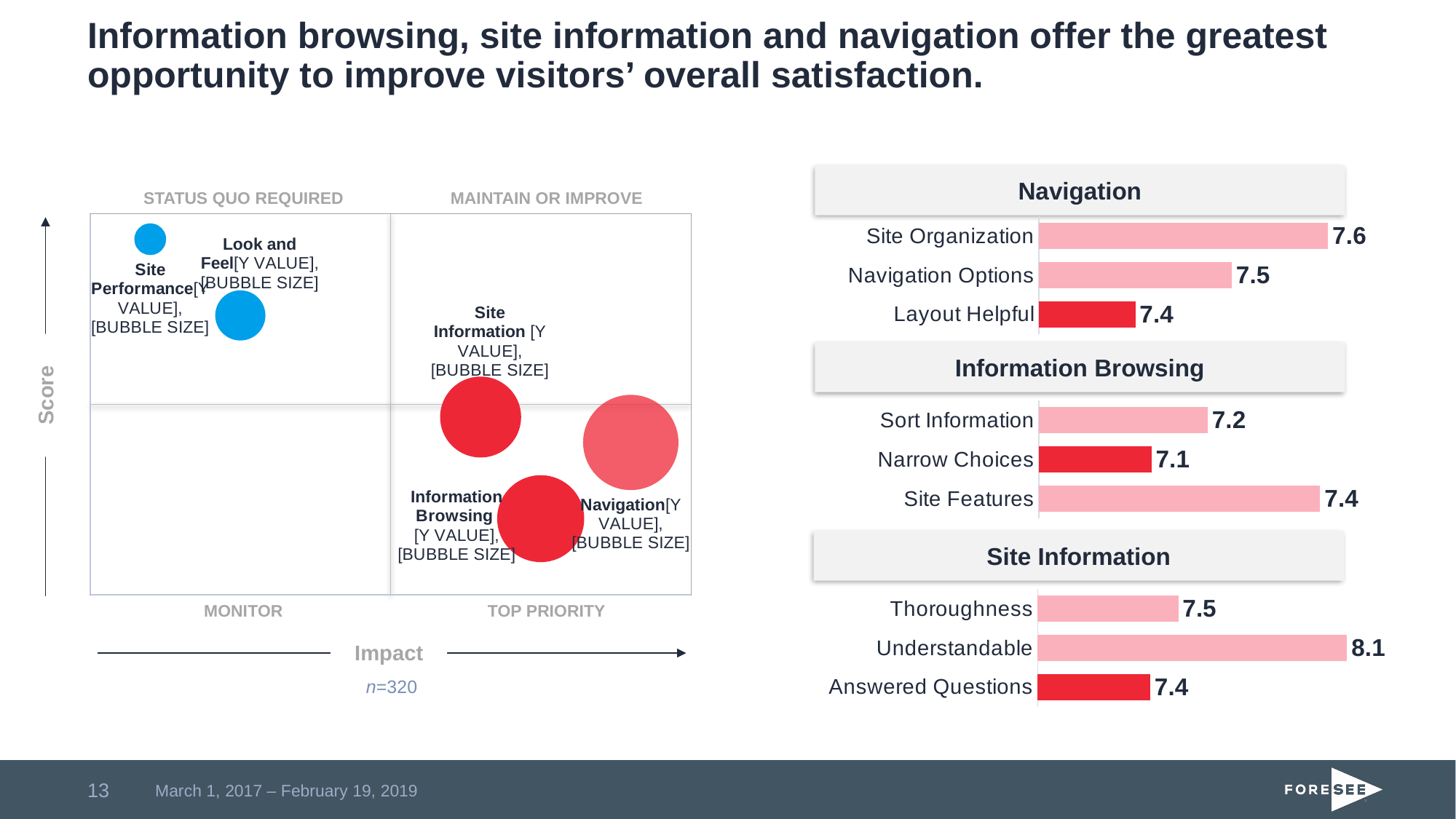

# Information browsing, site information and navigation offer the greatest opportunity to improve visitors’ overall satisfaction.
Navigation
MAINTAIN OR IMPROVE
STATUS QUO REQUIRED

### Chart

| Category | Look and Feel | Navigation | Information Browsing | Site Performance | Site Information |  |  |
|---|---|---|---|---|---|---|---|
Score
MONITOR
TOP PRIORITY
Impact

### Chart

| Category | Score |
|---|---|
| Site Organization | 7.6 |
| Navigation Options | 7.5 |
| Layout Helpful | 7.4 |
Information Browsing

### Chart

| Category | Score |
|---|---|
| Sort Information | 7.2 |
| Narrow Choices | 7.1 |
| Site Features | 7.4 |
Site Information

### Chart

| Category | Score |
|---|---|
| Thoroughness | 7.5 |
| Understandable | 8.1 |
| Answered Questions | 7.4 |
n=320
13
March 1, 2017 – February 19, 2019